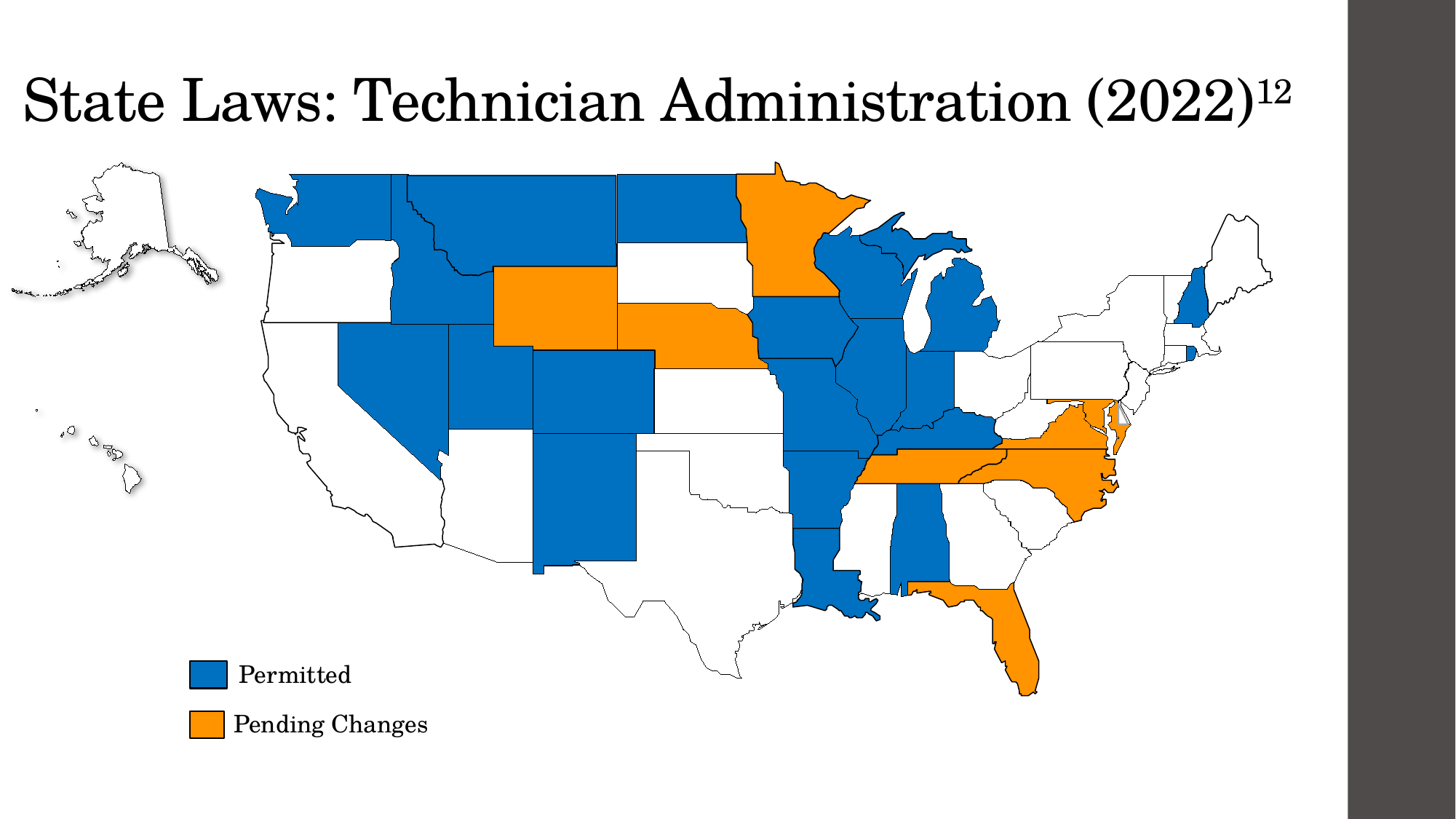

# State Laws: Technician Administration (2022)12

Permitted

Pending Changes